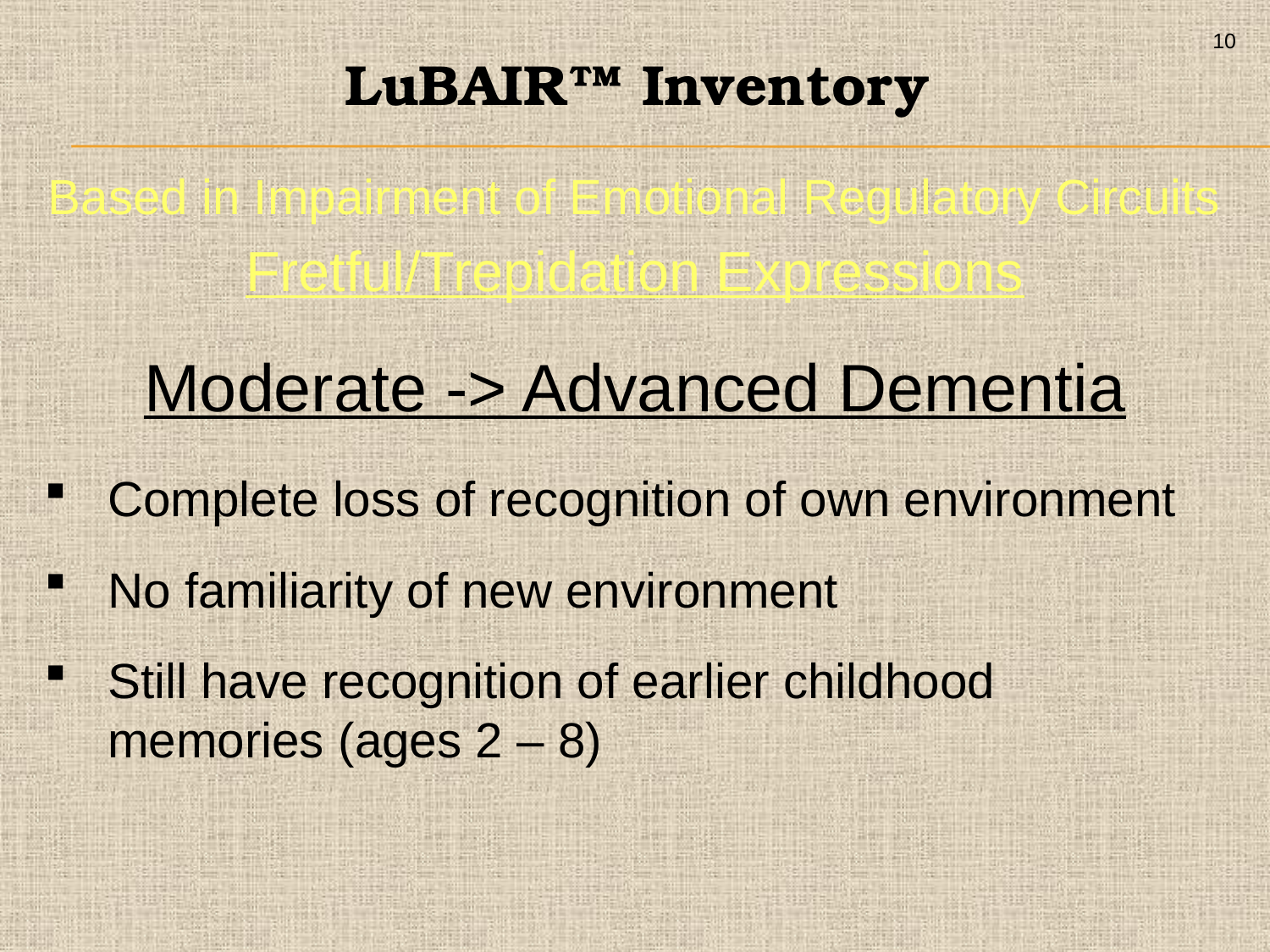

10
LuBAIR™ Inventory
Based in Impairment of Emotional Regulatory Circuits
Fretful/Trepidation Expressions
Moderate -> Advanced Dementia
Complete loss of recognition of own environment
No familiarity of new environment
Still have recognition of earlier childhood memories (ages 2 – 8)